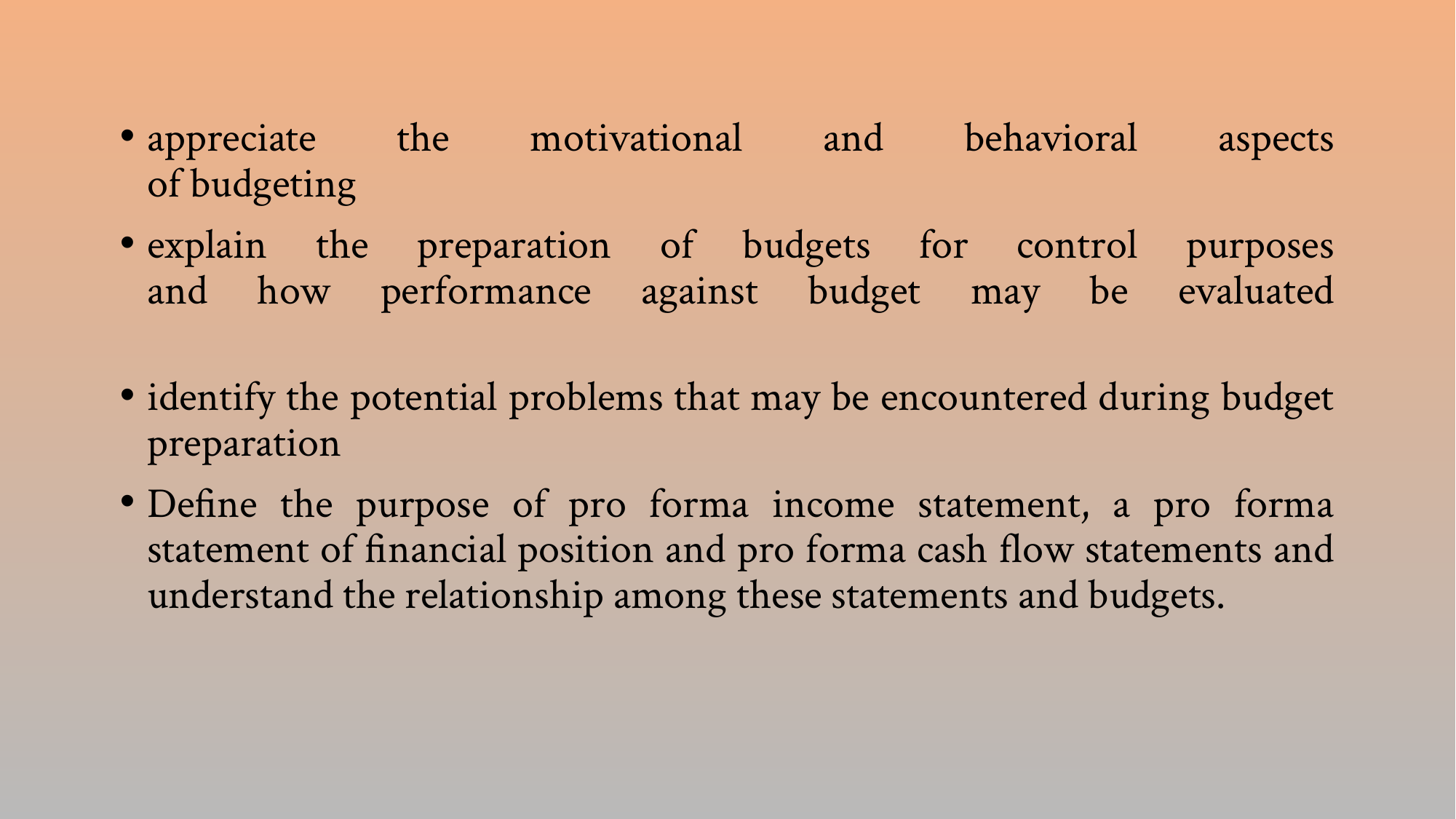

appreciate the motivational and behavioral aspects
of budgeting
explain the preparation of budgets for control purposes
and how performance against budget may be evaluated
identify the potential problems that may be encountered during budget preparation
Define the purpose of pro forma income statement, a pro forma statement of financial position and pro forma cash flow statements and understand the relationship among these statements and budgets.